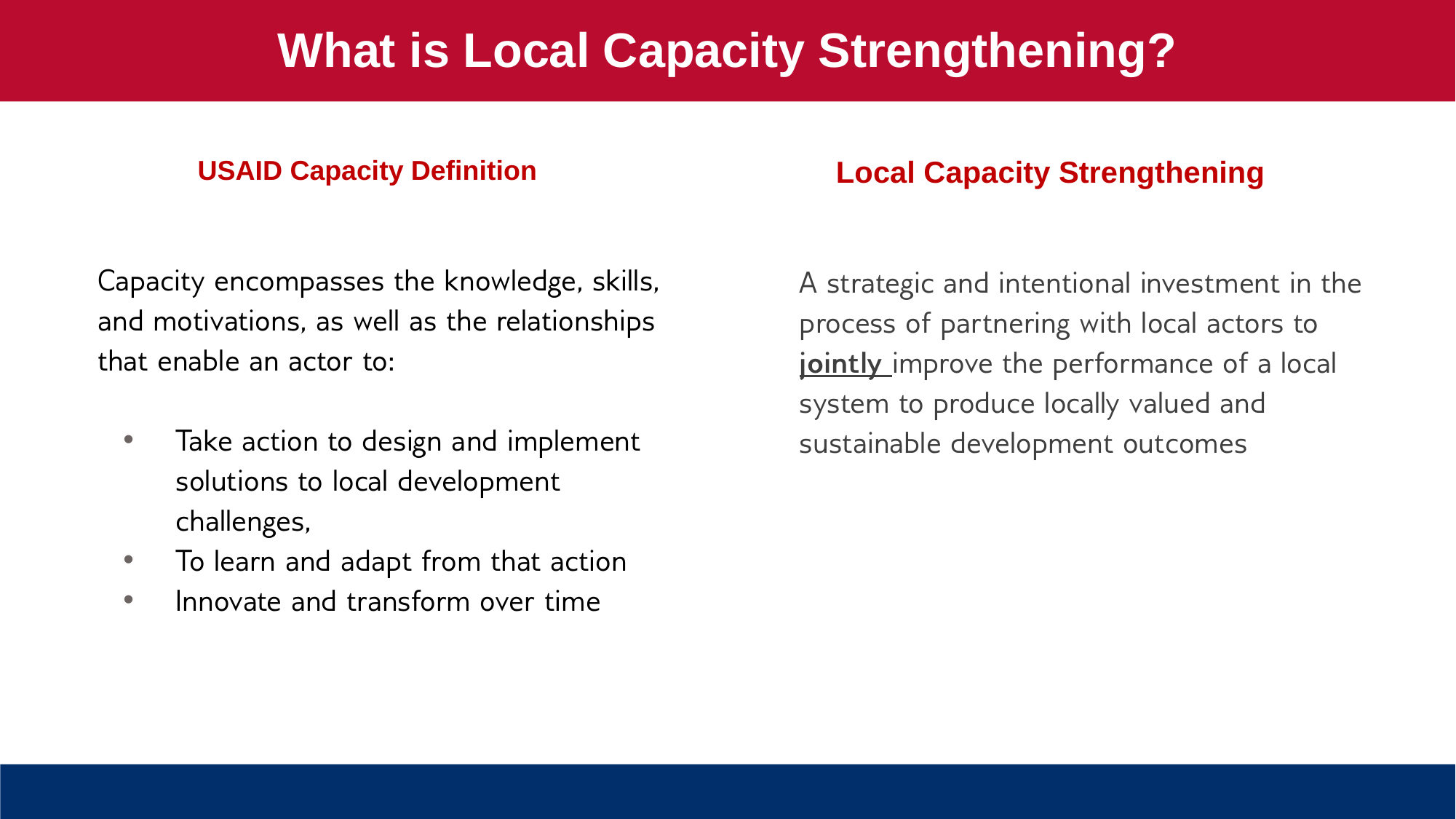

What is Local Capacity Strengthening?
USAID Capacity Definition
Local Capacity Strengthening
Capacity encompasses the knowledge, skills, and motivations, as well as the relationships that enable an actor to:

Take action to design and implement solutions to local development challenges,
To learn and adapt from that action
Innovate and transform over time

A strategic and intentional investment in the process of partnering with local actors to jointly improve the performance of a local system to produce locally valued and sustainable development outcomes